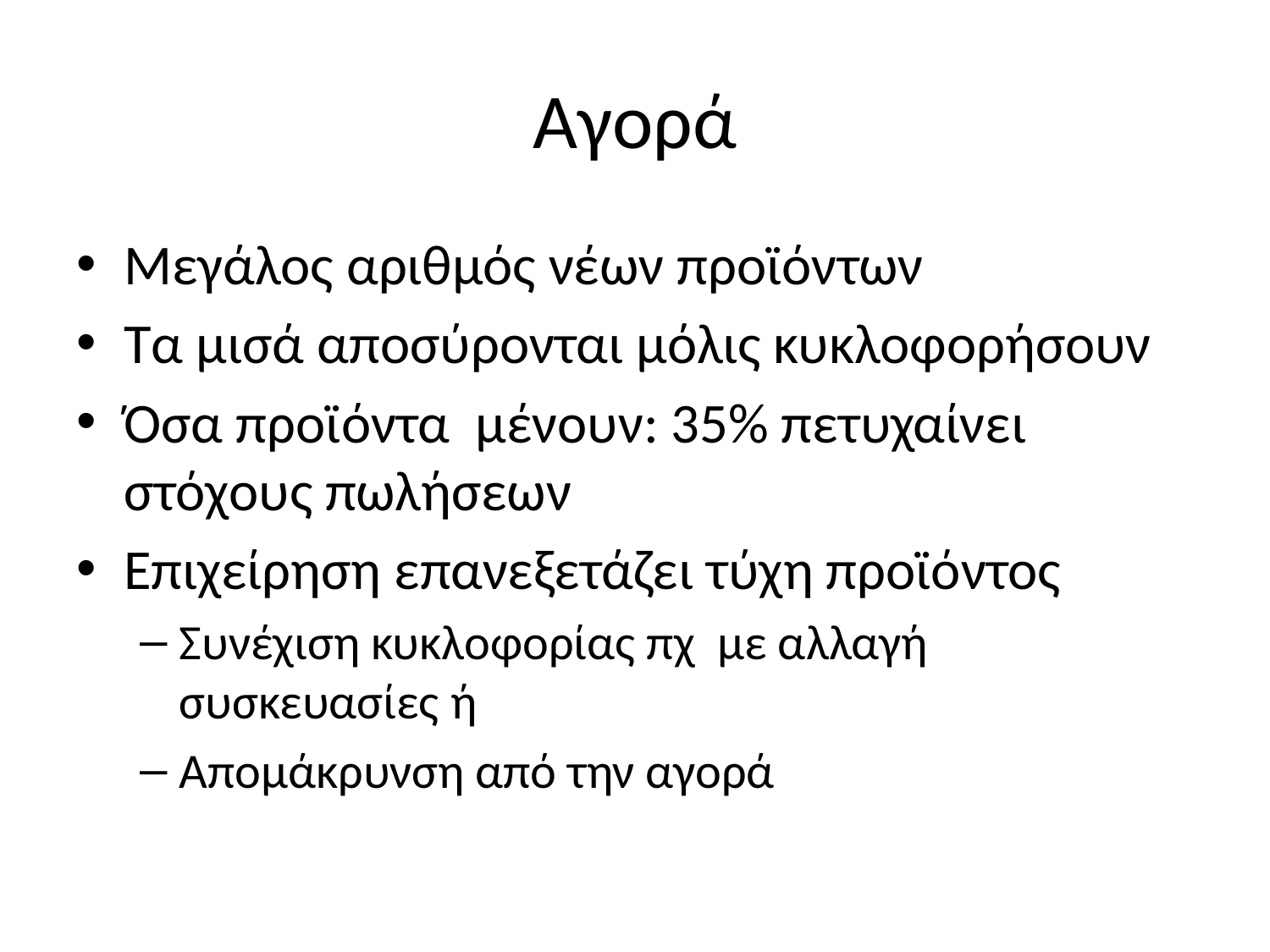

# Αγορά
Μεγάλος αριθμός νέων προϊόντων
Τα μισά αποσύρονται μόλις κυκλοφορήσουν
Όσα προϊόντα  μένουν: 35% πετυχαίνει στόχους πωλήσεων
Επιχείρηση επανεξετάζει τύχη προϊόντος
Συνέχιση κυκλοφορίας πχ  με αλλαγή συσκευασίες ή
Απομάκρυνση από την αγορά